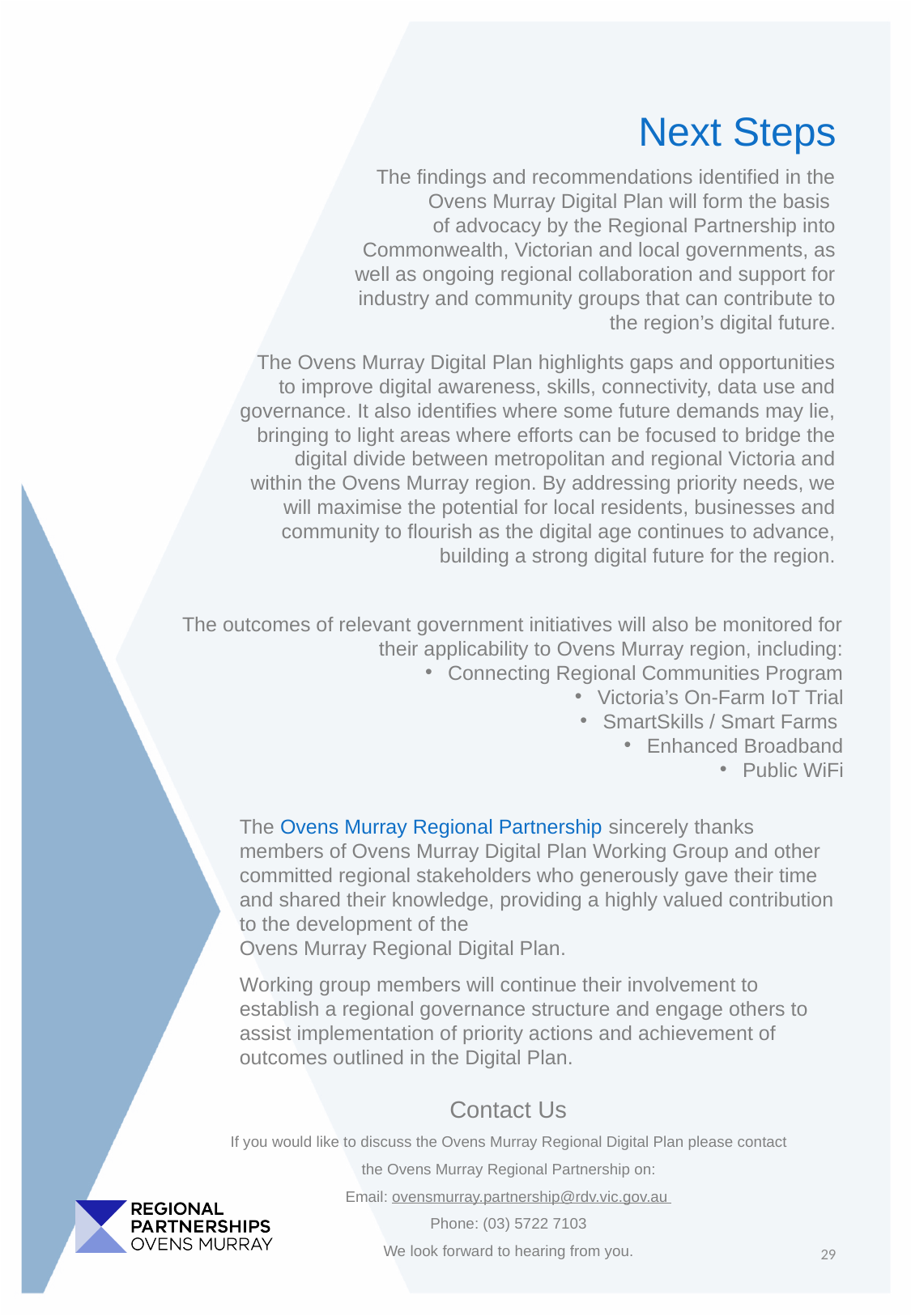

Next Steps
The findings and recommendations identified in the Ovens Murray Digital Plan will form the basis
of advocacy by the Regional Partnership into Commonwealth, Victorian and local governments, as well as ongoing regional collaboration and support for industry and community groups that can contribute to the region’s digital future.
The Ovens Murray Digital Plan highlights gaps and opportunities to improve digital awareness, skills, connectivity, data use and governance. It also identifies where some future demands may lie, bringing to light areas where efforts can be focused to bridge the digital divide between metropolitan and regional Victoria and within the Ovens Murray region. By addressing priority needs, we will maximise the potential for local residents, businesses and community to flourish as the digital age continues to advance, building a strong digital future for the region.
The outcomes of relevant government initiatives will also be monitored for their applicability to Ovens Murray region, including:
Connecting Regional Communities Program
Victoria’s On-Farm IoT Trial
SmartSkills / Smart Farms
Enhanced Broadband
Public WiFi
The Ovens Murray Regional Partnership sincerely thanks members of Ovens Murray Digital Plan Working Group and other committed regional stakeholders who generously gave their time and shared their knowledge, providing a highly valued contribution to the development of the
Ovens Murray Regional Digital Plan.
Working group members will continue their involvement to establish a regional governance structure and engage others to assist implementation of priority actions and achievement of outcomes outlined in the Digital Plan.
Contact Us
If you would like to discuss the Ovens Murray Regional Digital Plan please contact the Ovens Murray Regional Partnership on:
Email: ovensmurray.partnership@rdv.vic.gov.au
Phone: (03) 5722 7103
We look forward to hearing from you.
29